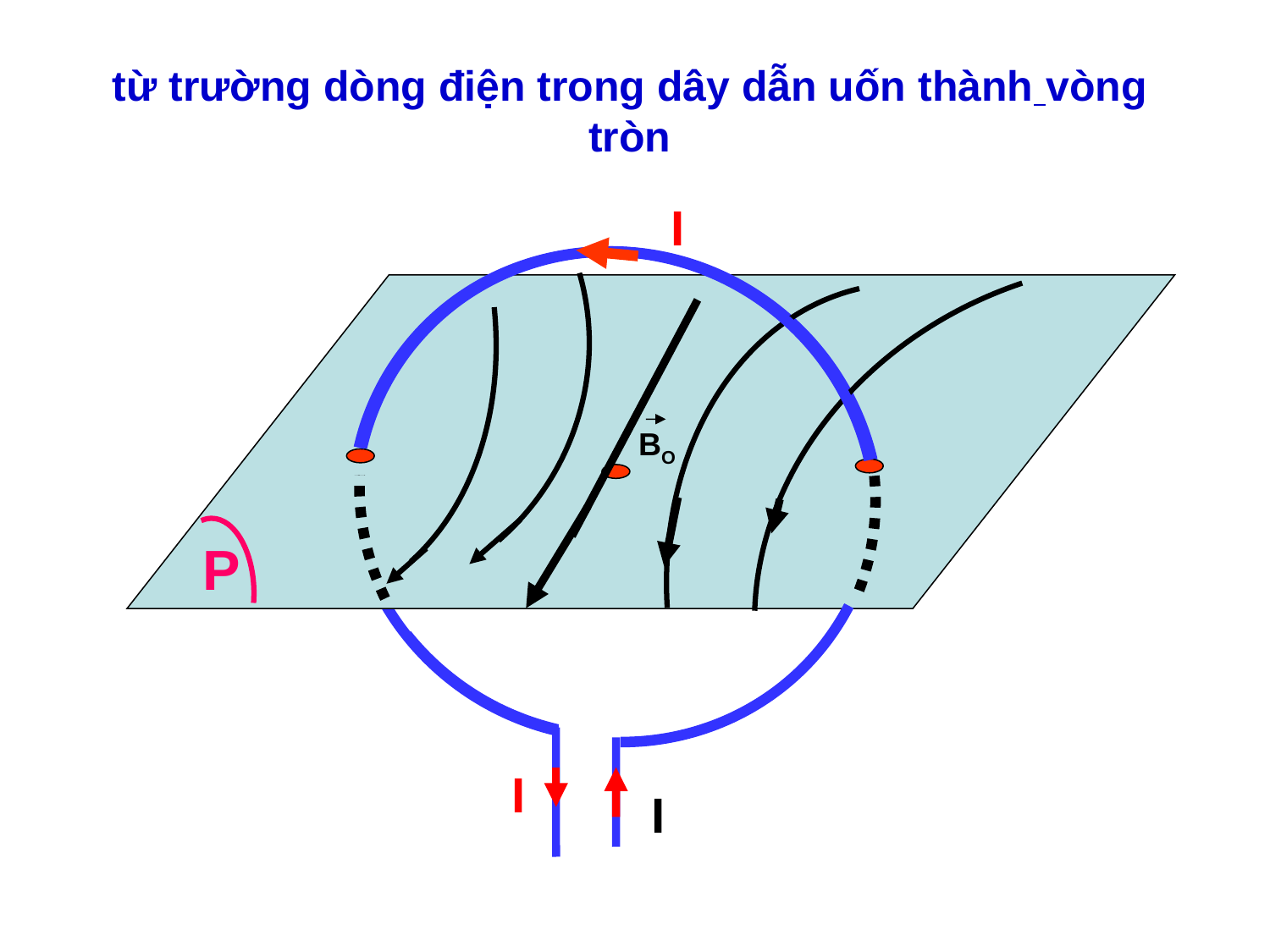

từ trường dòng điện trong dây dẫn uốn thành vòng tròn
I

BO

P

I

I